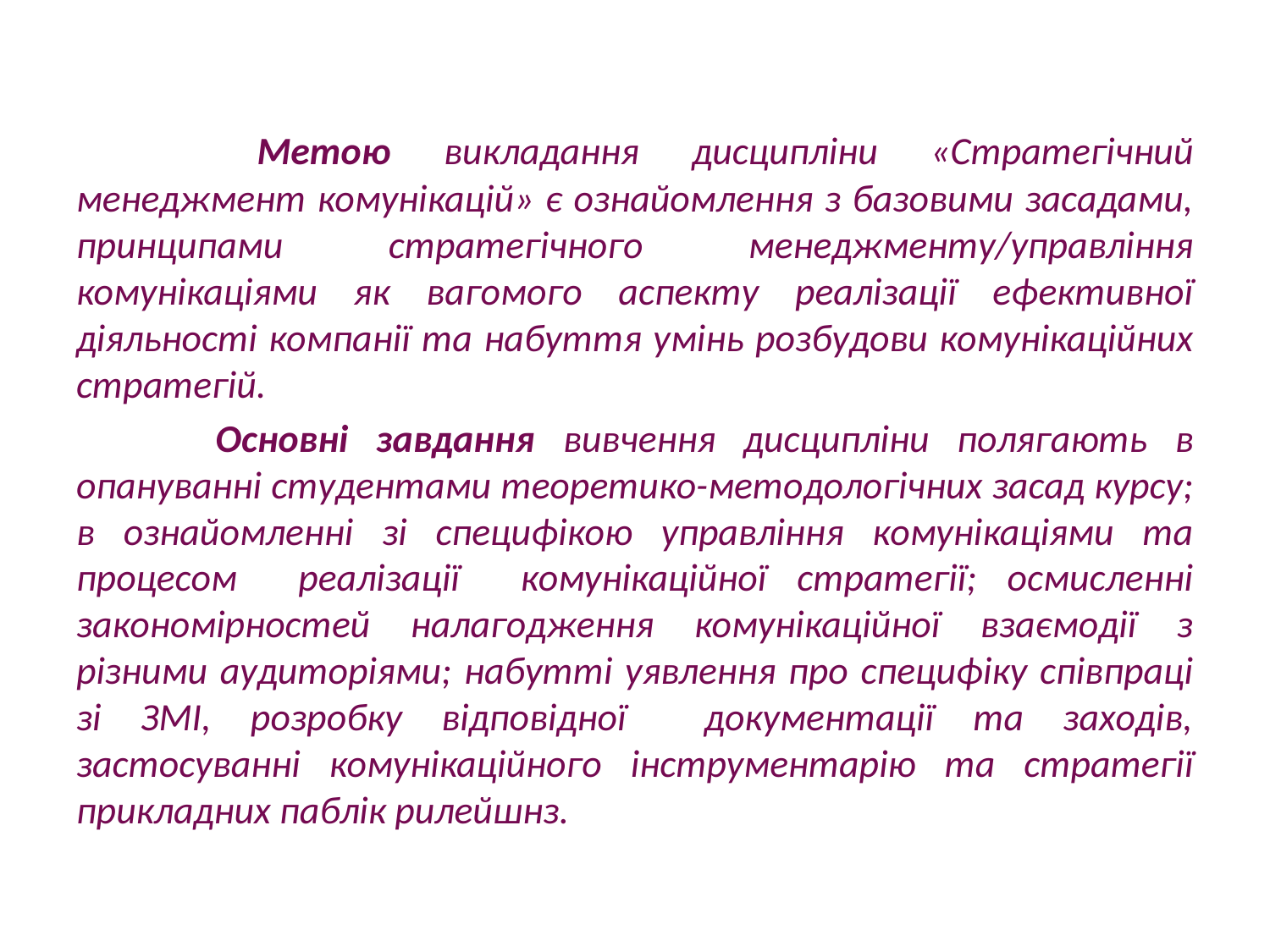

Метою викладання дисципліни «Стратегічний менеджмент комунікацій» є ознайомлення з базовими засадами, принципами стратегічного менеджменту/управління комунікаціями як вагомого аспекту реалізації ефективної діяльності компанії та набуття умінь розбудови комунікаційних стратегій.
     Основні завдання вивчення дисципліни полягають в опануванні студентами теоретико-методологічних засад курсу; в ознайомленні зі специфікою управління комунікаціями та процесом  реалізації  комунікаційної стратегії; осмисленні закономірностей налагодження комунікаційної взаємодії з різними аудиторіями; набутті уявлення про специфіку співпраці зі ЗМІ, розробку відповідної  документації та заходів, застосуванні комунікаційного інструментарію та стратегії прикладних паблік рилейшнз.